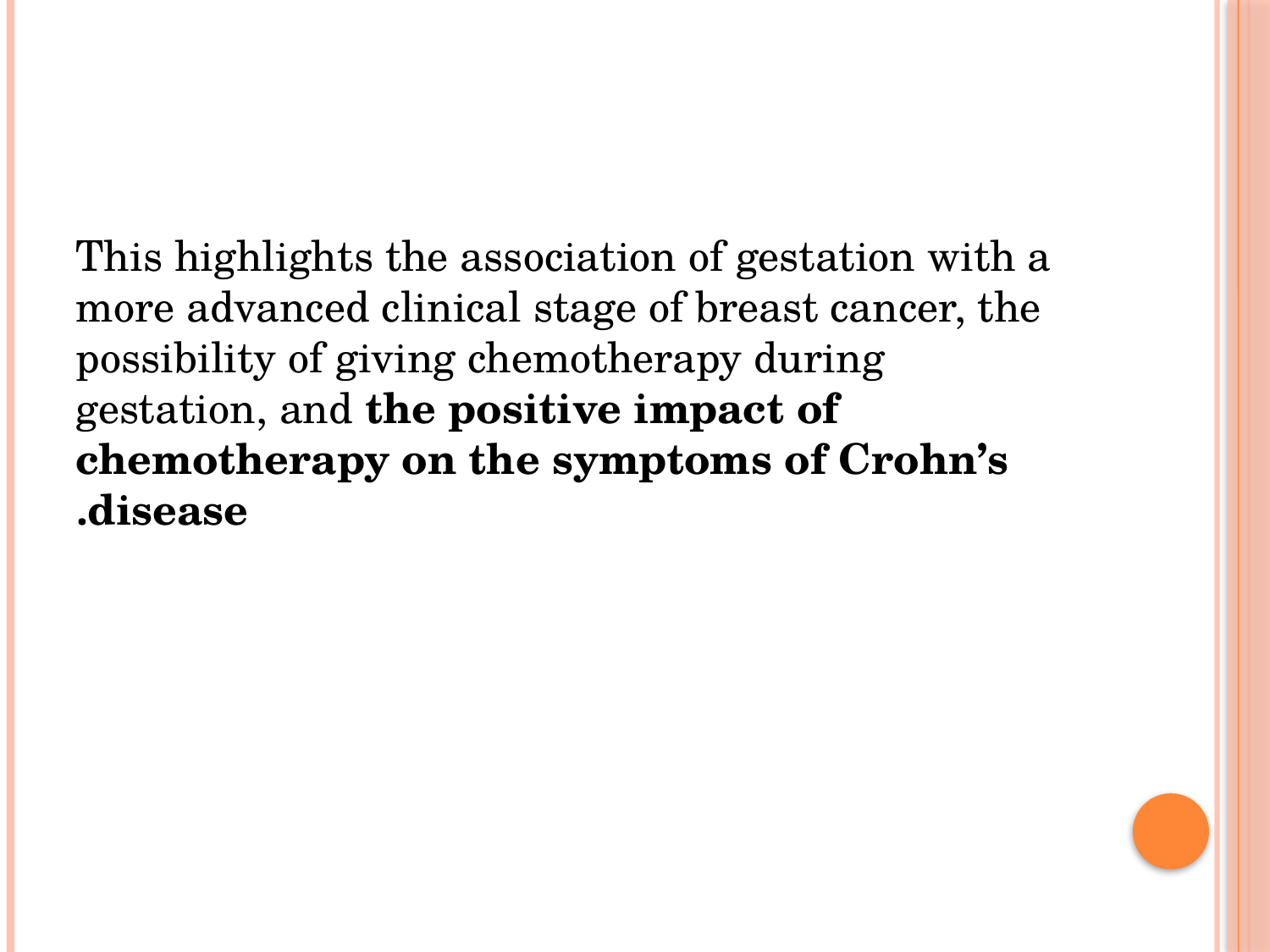

This highlights the association of gestation with a more advanced clinical stage of breast cancer, the possibility of giving chemotherapy during gestation, and the positive impact of chemotherapy on the symptoms of Crohn’s disease.